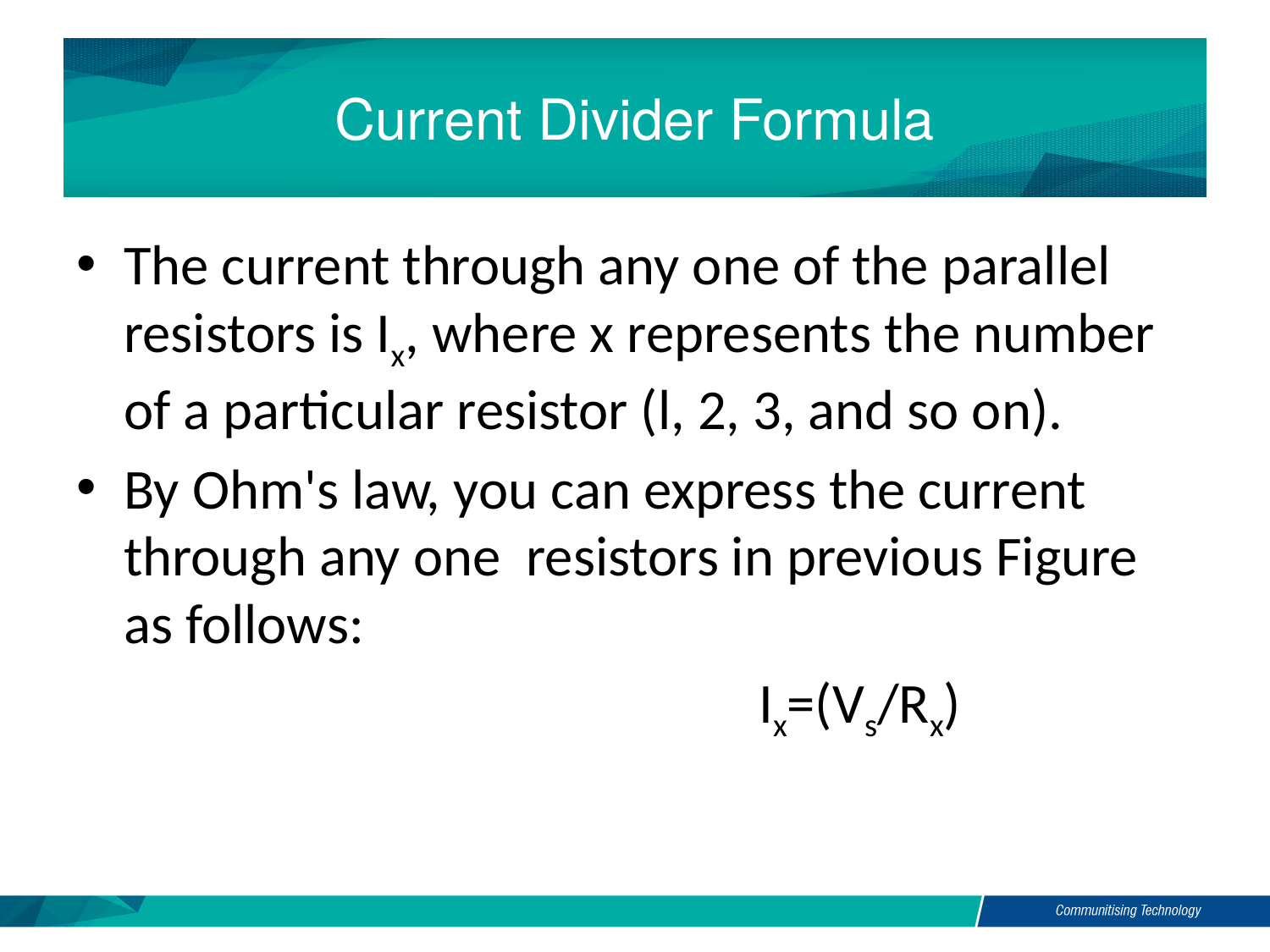

# Current Divider Formula
The current through any one of the parallel resistors is Ix, where x represents the number of a particular resistor (l, 2, 3, and so on).
By Ohm's law, you can express the current through any one  resistors in previous Figure as follows:
						Ix=(Vs/Rx)